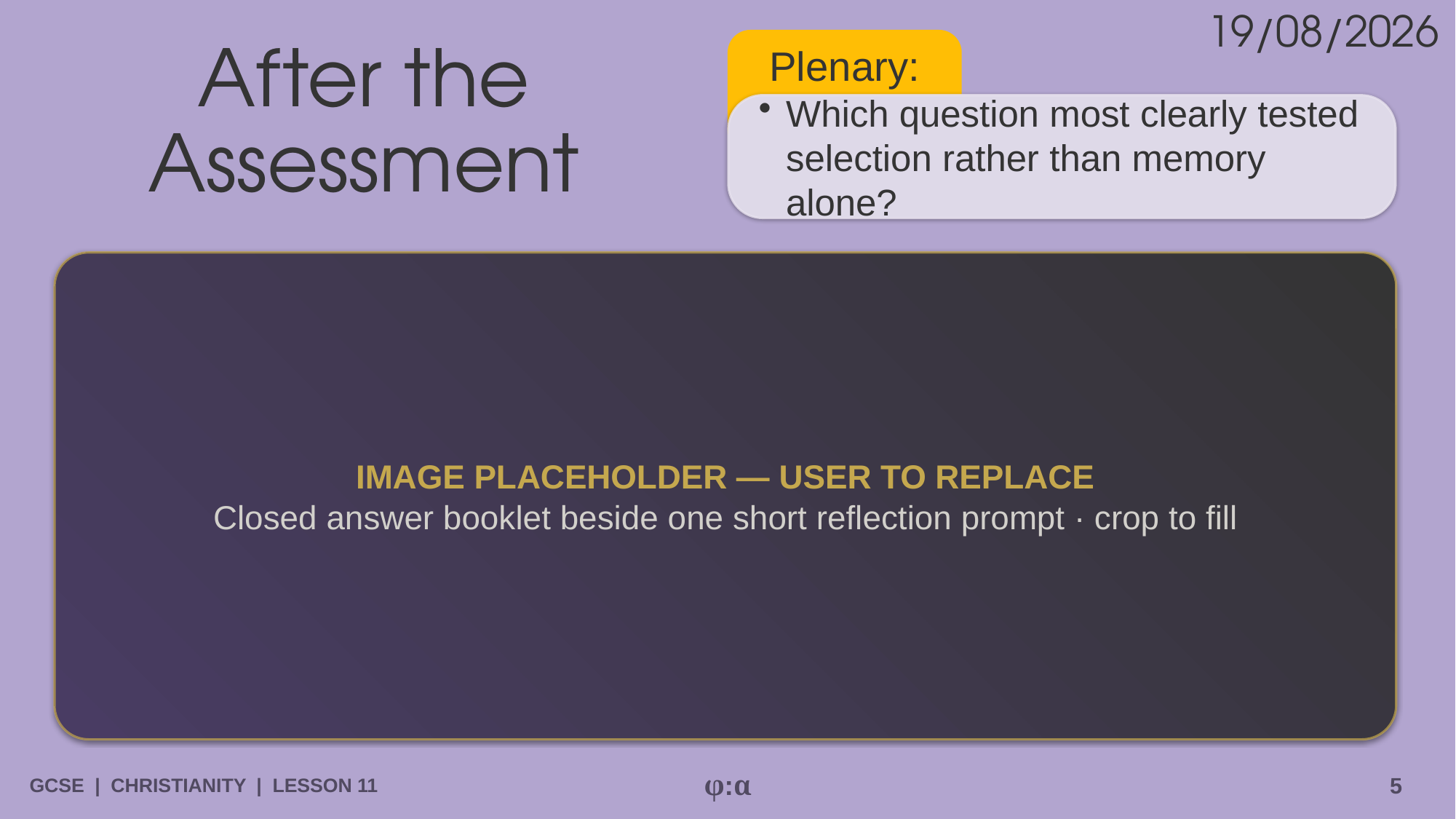

19/08/2026
# After the Assessment
Plenary:
​Which question most clearly tested selection rather than memory alone?
IMAGE PLACEHOLDER — USER TO REPLACE
Closed answer booklet beside one short reflection prompt · crop to fill
GCSE  |  CHRISTIANITY  |  LESSON 11
φ:α
5